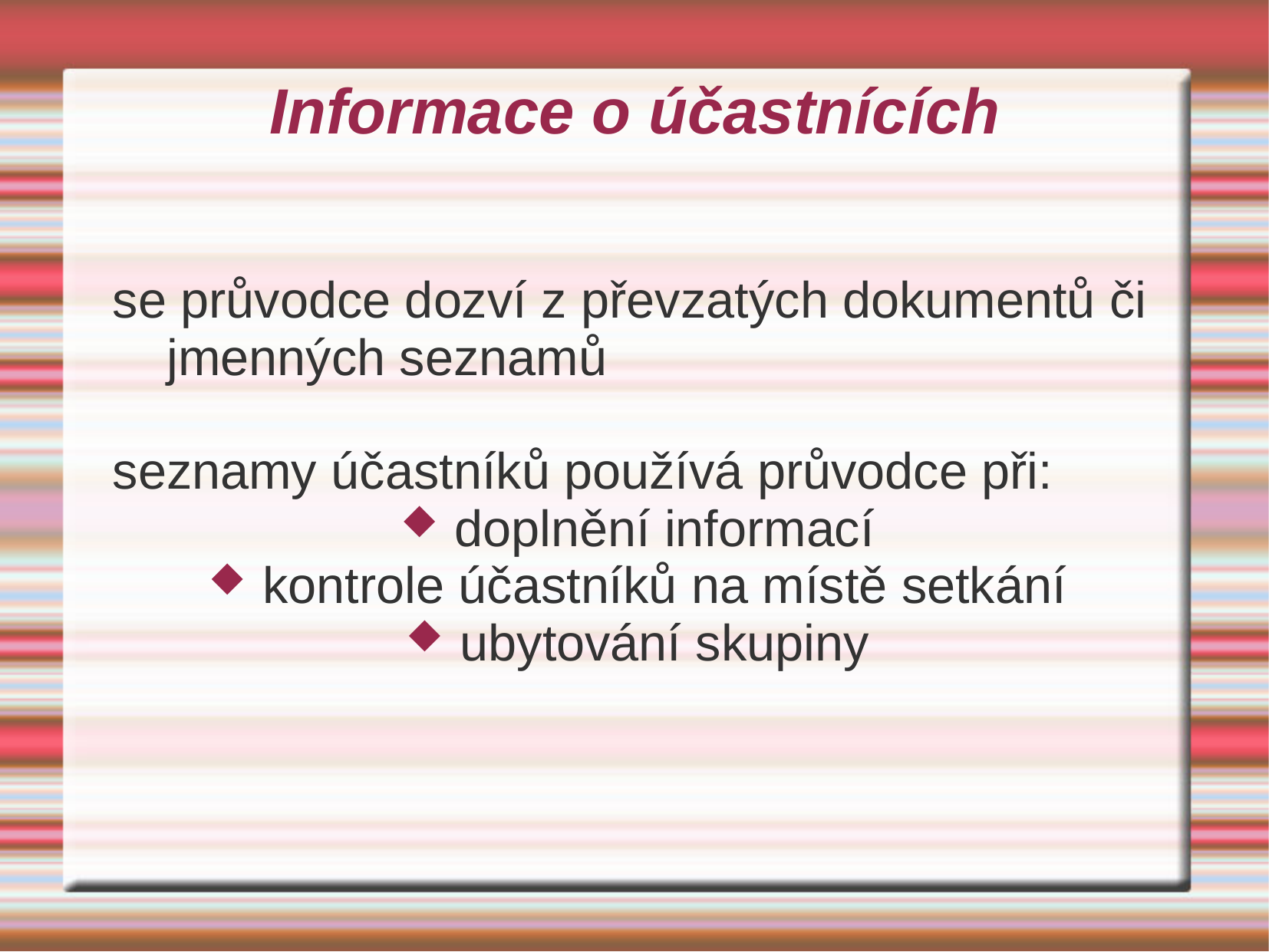

# Informace o účastnících
se průvodce dozví z převzatých dokumentů či jmenných seznamů

seznamy účastníků používá průvodce při:
doplnění informací
kontrole účastníků na místě setkání
ubytování skupiny